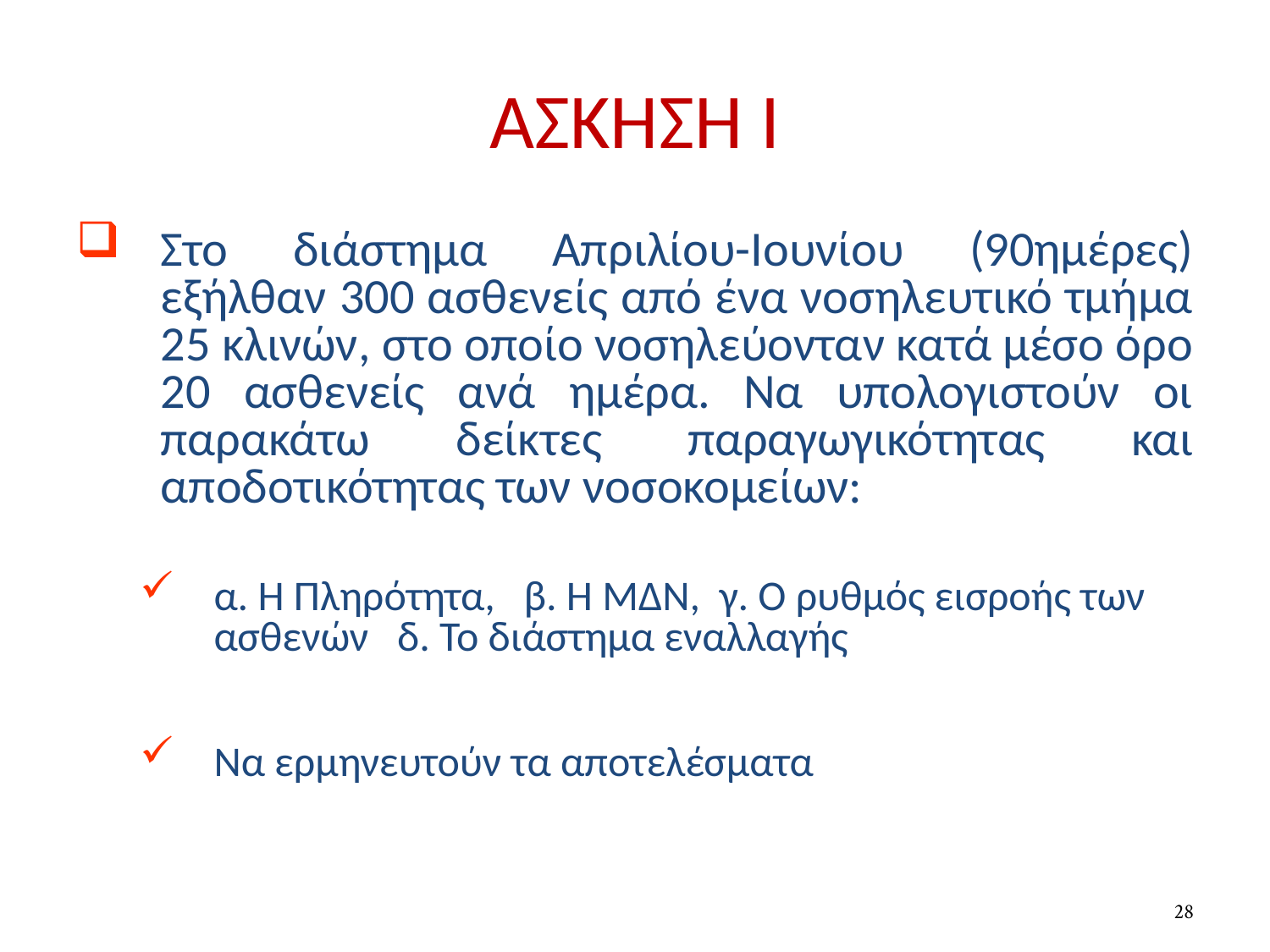

ΑΣΚΗΣΗ I
Στο διάστημα Απριλίου-Ιουνίου (90ημέρες) εξήλθαν 300 ασθενείς από ένα νοσηλευτικό τμήμα 25 κλινών, στο οποίο νοσηλεύονταν κατά μέσο όρο 20 ασθενείς ανά ημέρα. Να υπολογιστούν οι παρακάτω δείκτες παραγωγικότητας και αποδοτικότητας των νοσοκομείων:

α. Η Πληρότητα,   β. Η ΜΔΝ,  γ. Ο ρυθμός εισροής των ασθενών   δ. Το διάστημα εναλλαγής

Να ερμηνευτούν τα αποτελέσματα
28